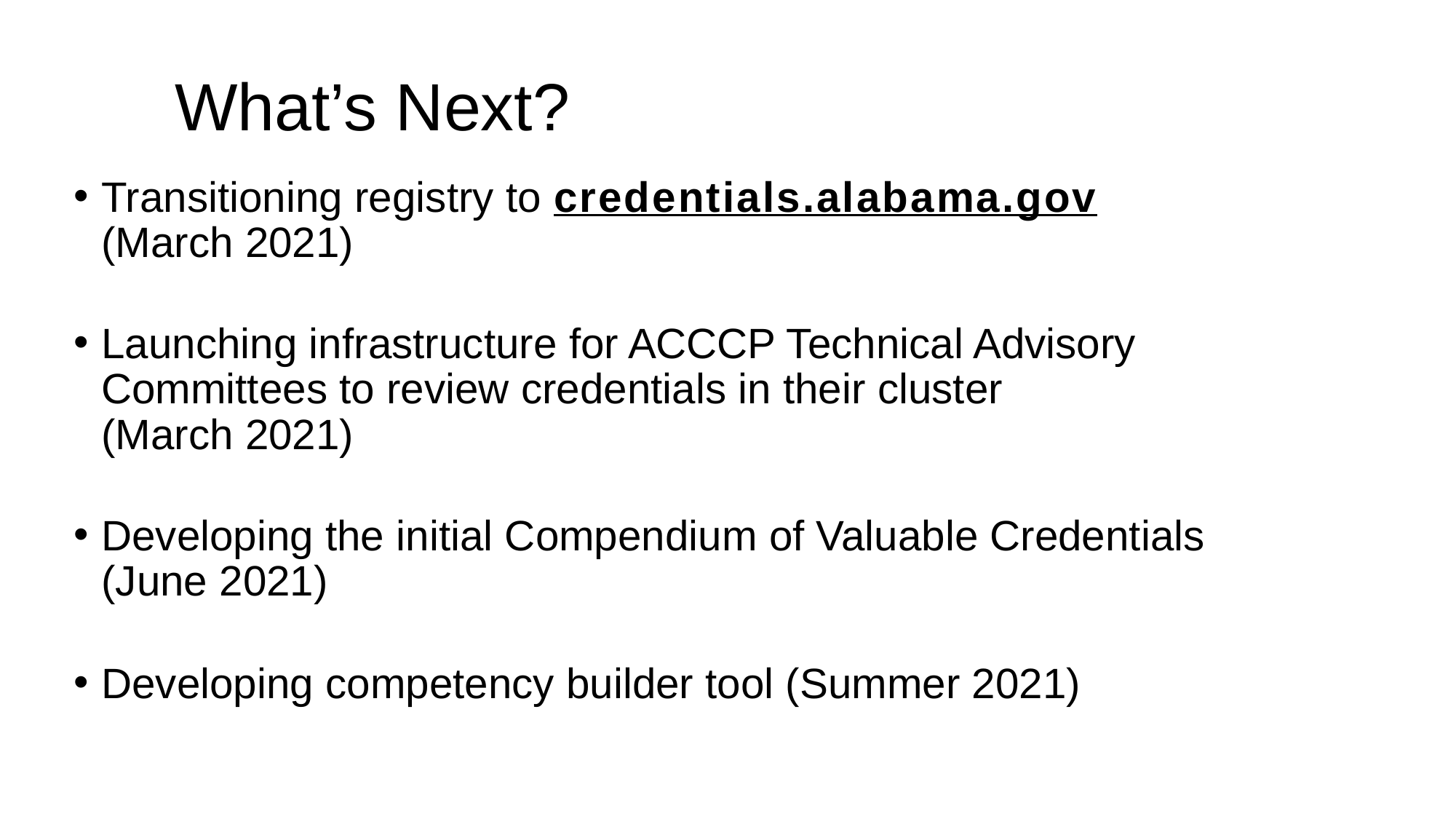

# What’s Next?
Transitioning registry to credentials.alabama.gov         (March 2021)

Launching infrastructure for ACCCP Technical Advisory Committees to review credentials in their cluster              (March 2021)

Developing the initial Compendium of Valuable Credentials (June 2021)

Developing competency builder tool (Summer 2021)